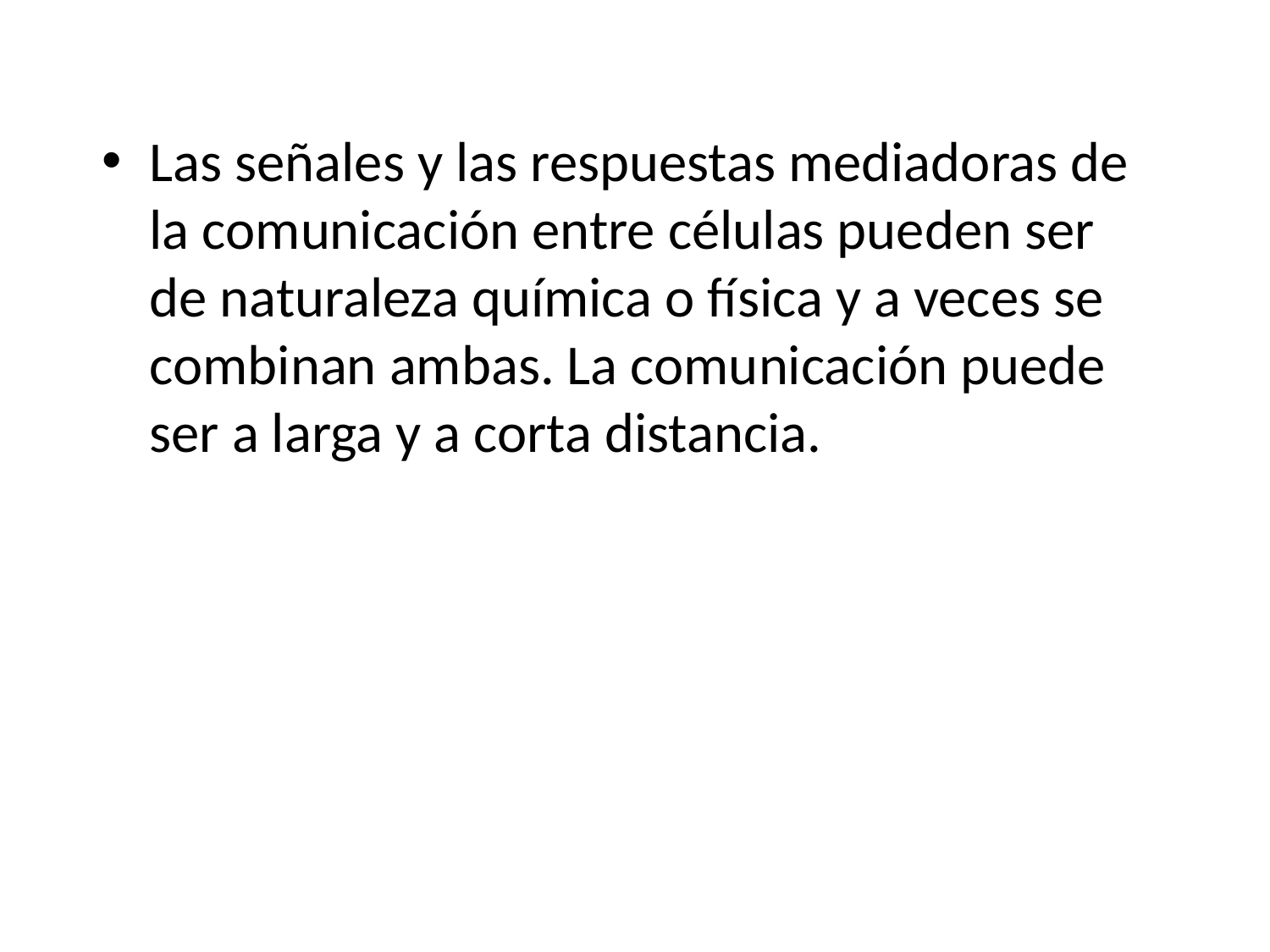

Las señales y las respuestas mediadoras de la comunicación entre células pueden ser de naturaleza química o física y a veces se combinan ambas. La comunicación puede ser a larga y a corta distancia.